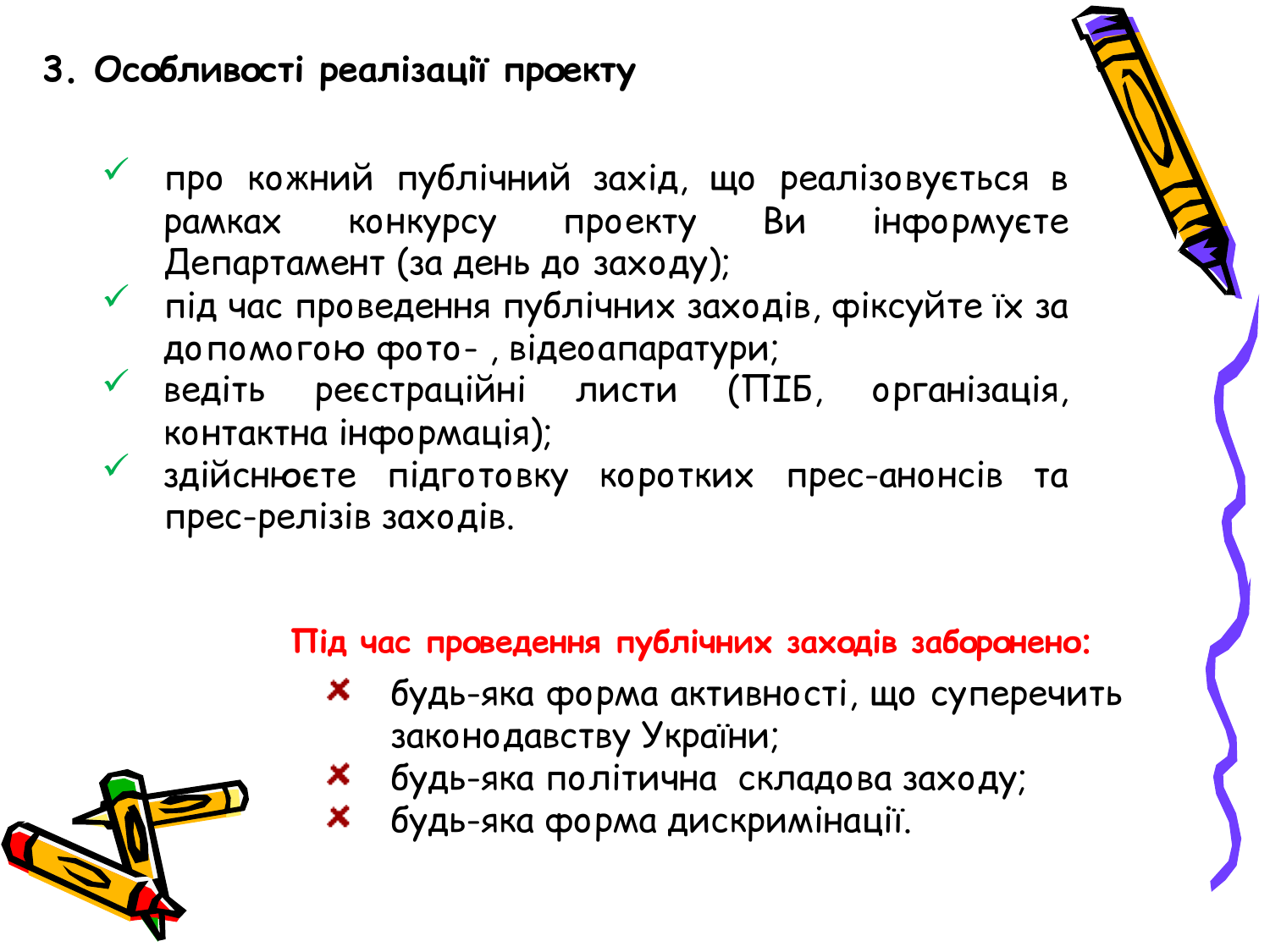

3. Особливості реалізації проекту
про кожний публічний захід, що реалізовується в рамках конкурсу проекту Ви інформуєте Департамент (за день до заходу);
під час проведення публічних заходів, фіксуйте їх за допомогою фото- , відеоапаратури;
ведіть реєстраційні листи (ПІБ, організація, контактна інформація);
здійснюєте підготовку коротких прес-анонсів та прес-релізів заходів.
Під час проведення публічних заходів заборонено:

будь-яка форма активності, що суперечить законодавству України;
будь-яка політична  складова заходу;
будь-яка форма дискримінації.